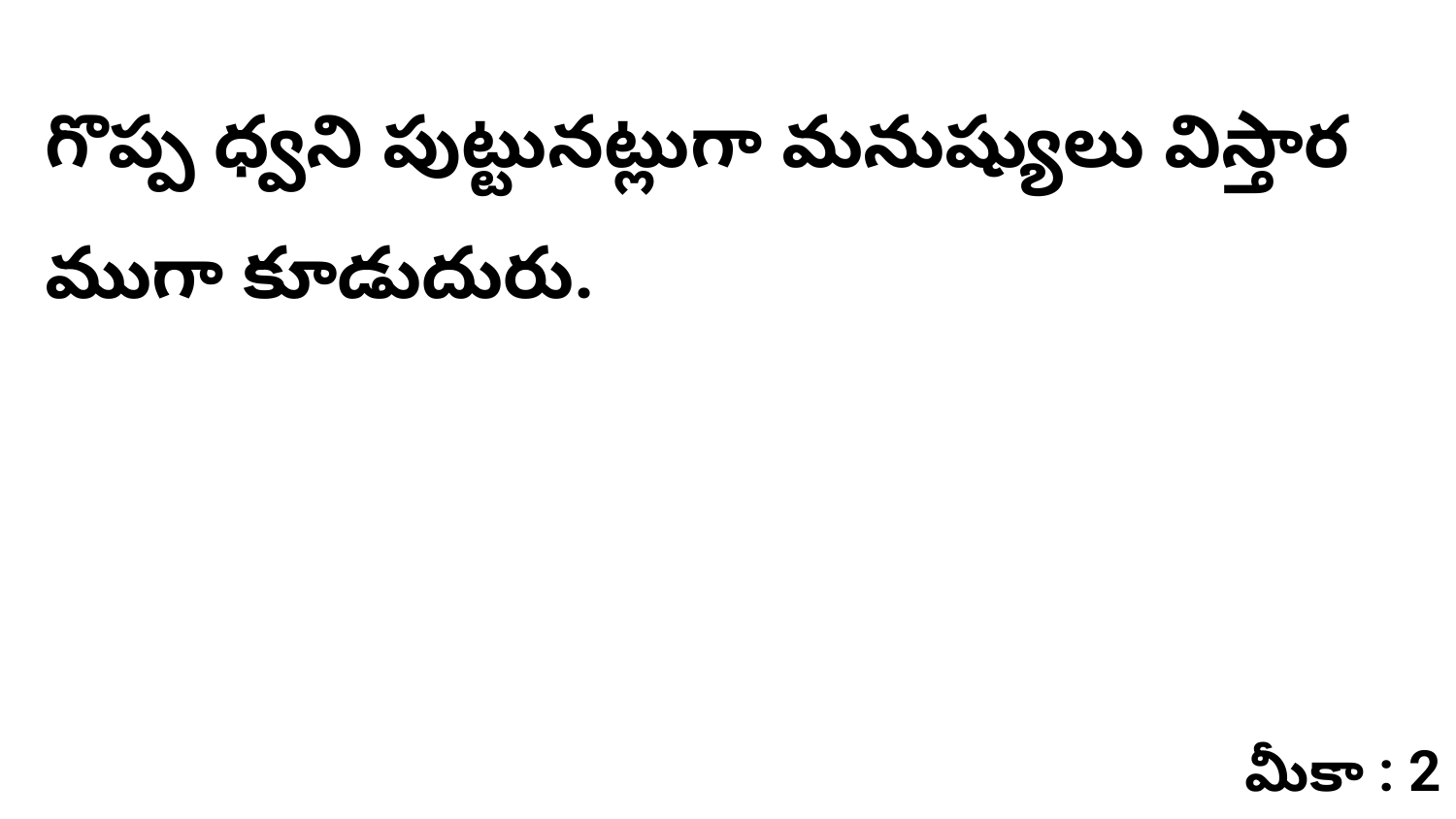

గొప్ప ధ్వని పుట్టునట్లుగా మనుష్యులు విస్తార ముగా కూడుదురు.
మీకా : 2